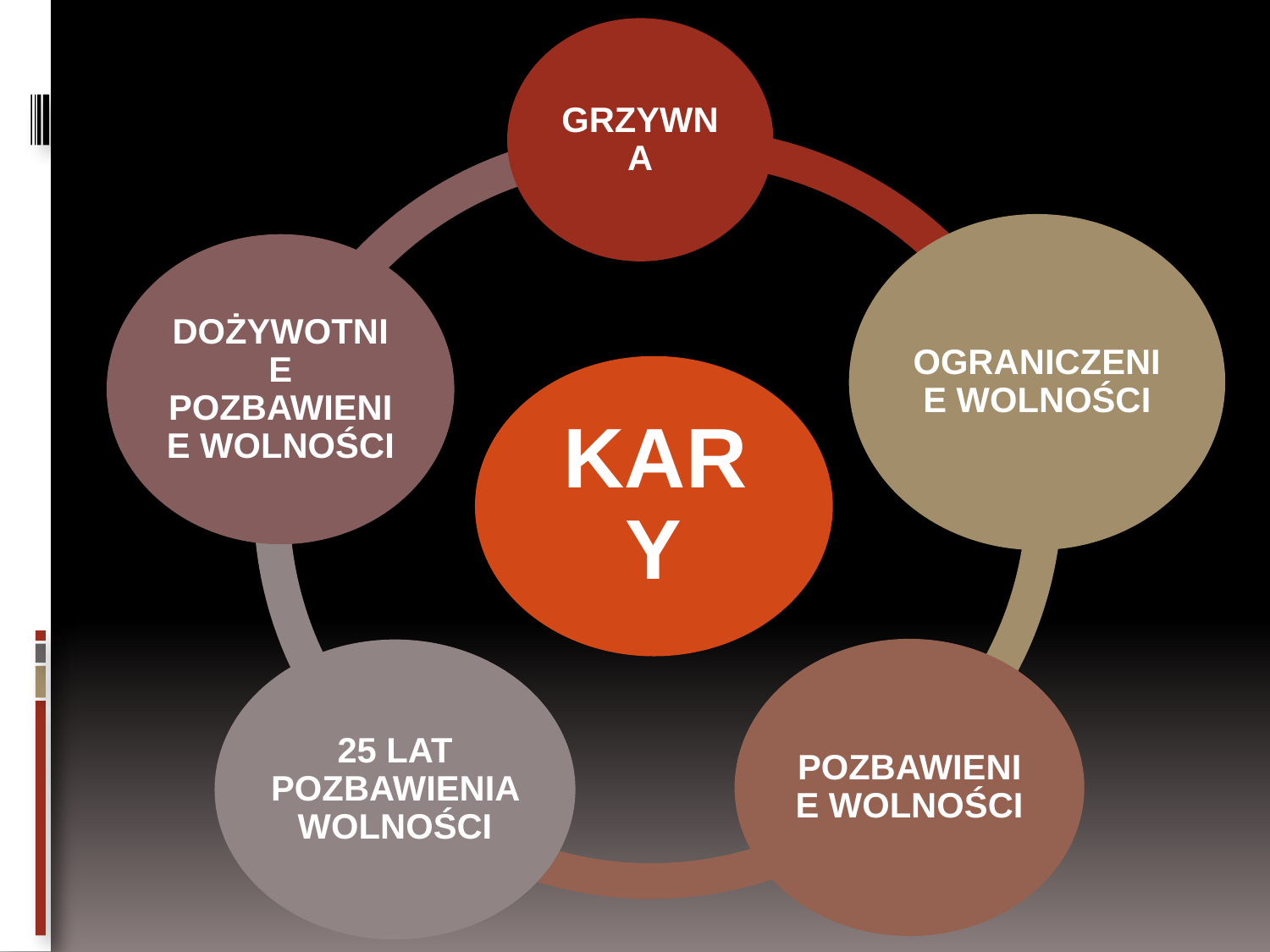

KARY
GRZYWNA
OGRANICZENIE WOLNOŚCI
POZBAWIENIE WOLNOŚCI
25 LAT POZBAWIENIA WOLNOŚCI
DOŻYWOTNIE POZBAWIENIE WOLNOŚCI